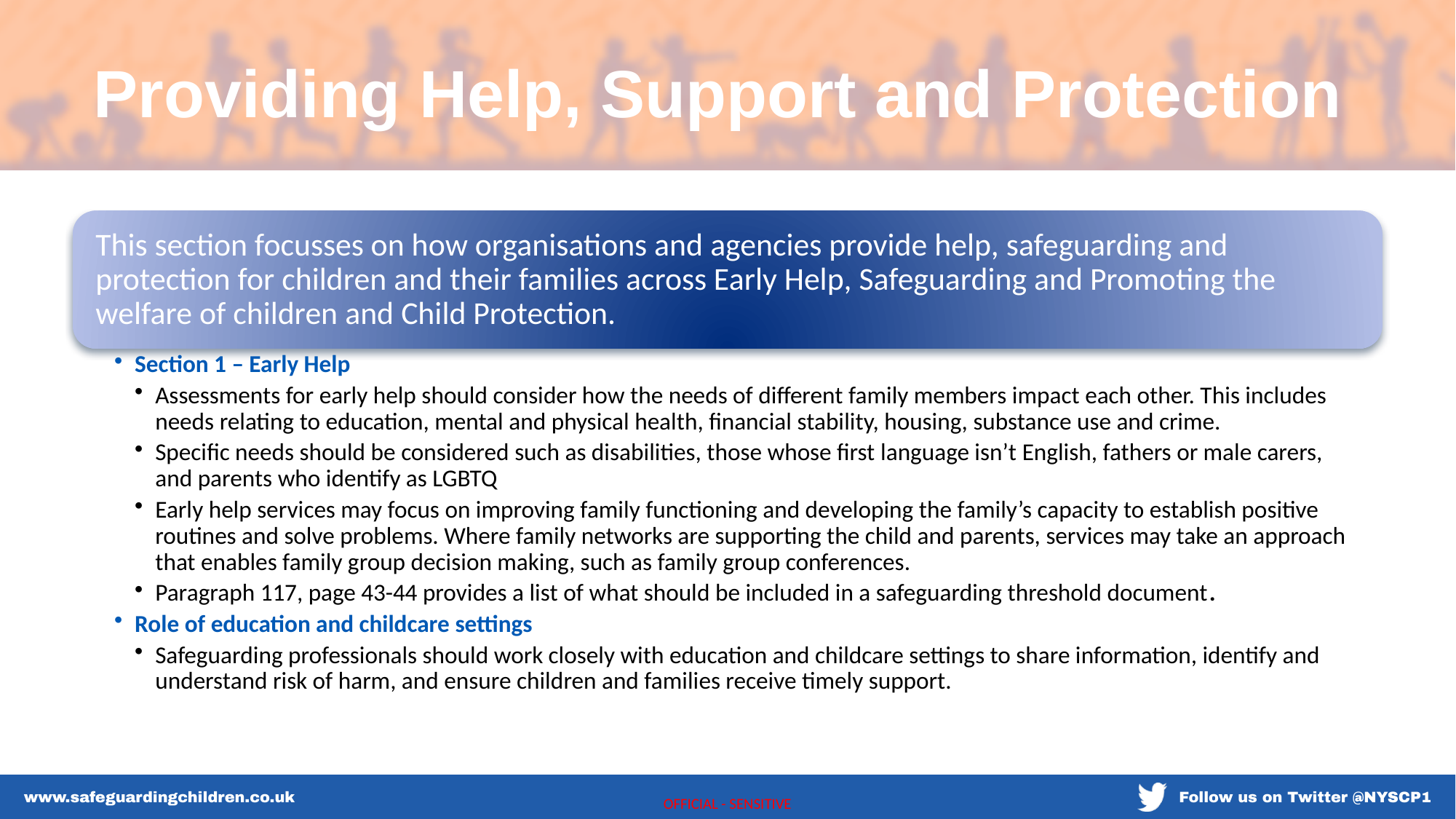

# Providing Help, Support and Protection
This section focusses on how organisations and agencies provide help, safeguarding and protection for children and their families across Early Help, Safeguarding and Promoting the welfare of children and Child Protection.
Section 1 – Early Help
Assessments for early help should consider how the needs of different family members impact each other. This includes needs relating to education, mental and physical health, financial stability, housing, substance use and crime.
Specific needs should be considered such as disabilities, those whose first language isn’t English, fathers or male carers, and parents who identify as LGBTQ
Early help services may focus on improving family functioning and developing the family’s capacity to establish positive routines and solve problems. Where family networks are supporting the child and parents, services may take an approach that enables family group decision making, such as family group conferences.
Paragraph 117, page 43-44 provides a list of what should be included in a safeguarding threshold document.
Role of education and childcare settings
Safeguarding professionals should work closely with education and childcare settings to share information, identify and understand risk of harm, and ensure children and families receive timely support.